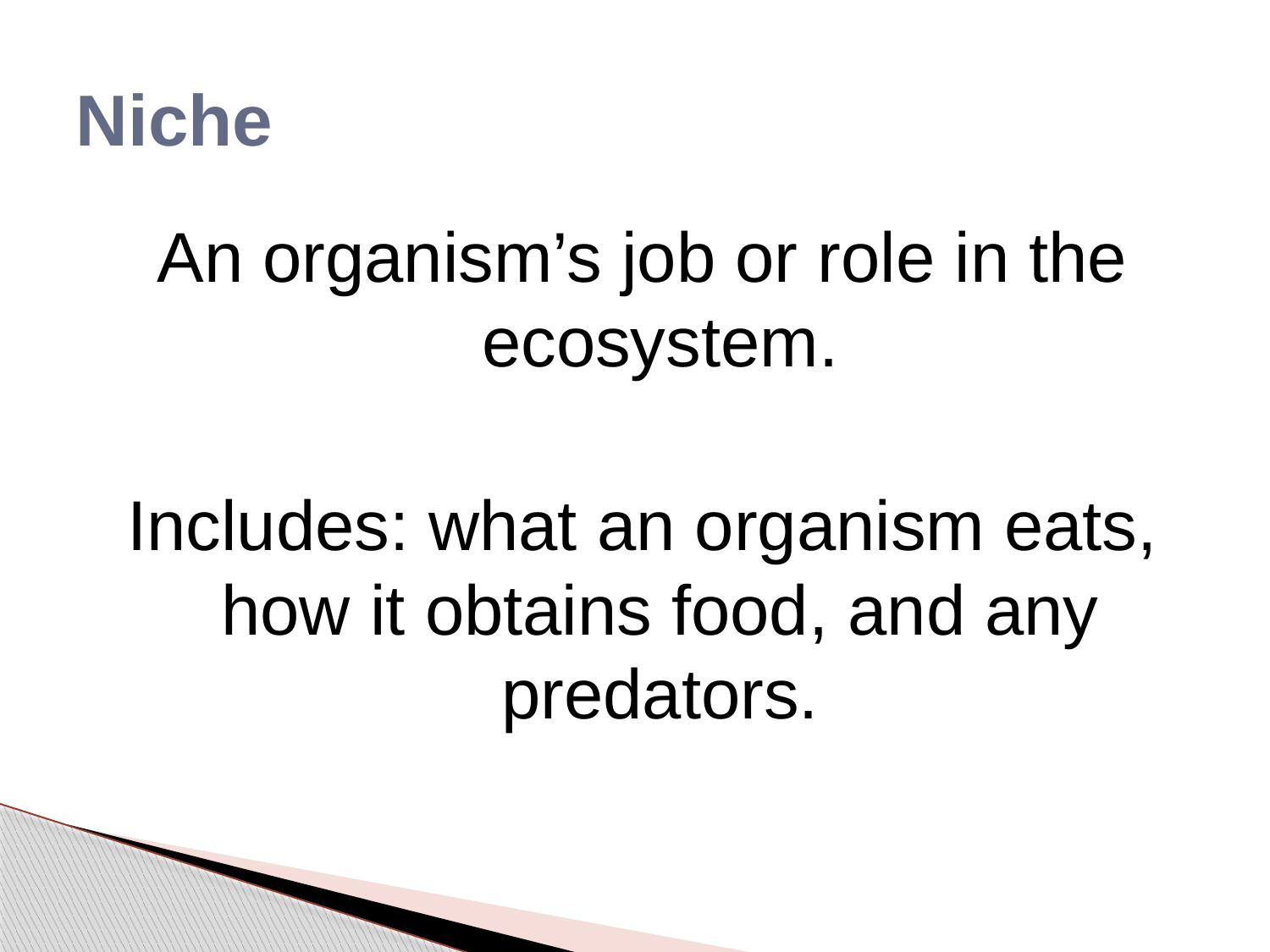

# Niche
An organism’s job or role in the ecosystem.

Includes: what an organism eats, how it obtains food, and any predators.